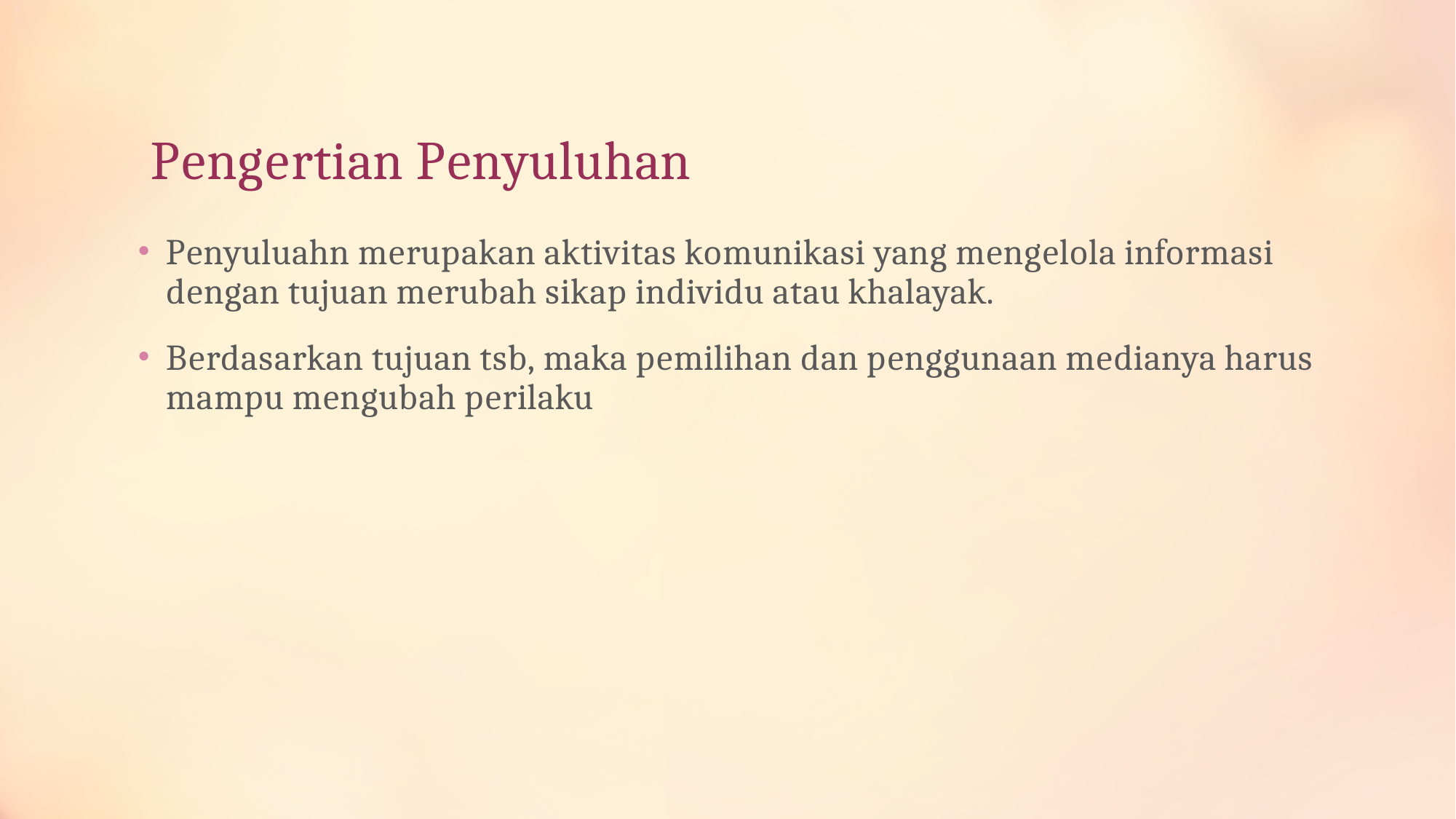

# Pengertian Penyuluhan
Penyuluahn merupakan aktivitas komunikasi yang mengelola informasi dengan tujuan merubah sikap individu atau khalayak.
Berdasarkan tujuan tsb, maka pemilihan dan penggunaan medianya harus mampu mengubah perilaku